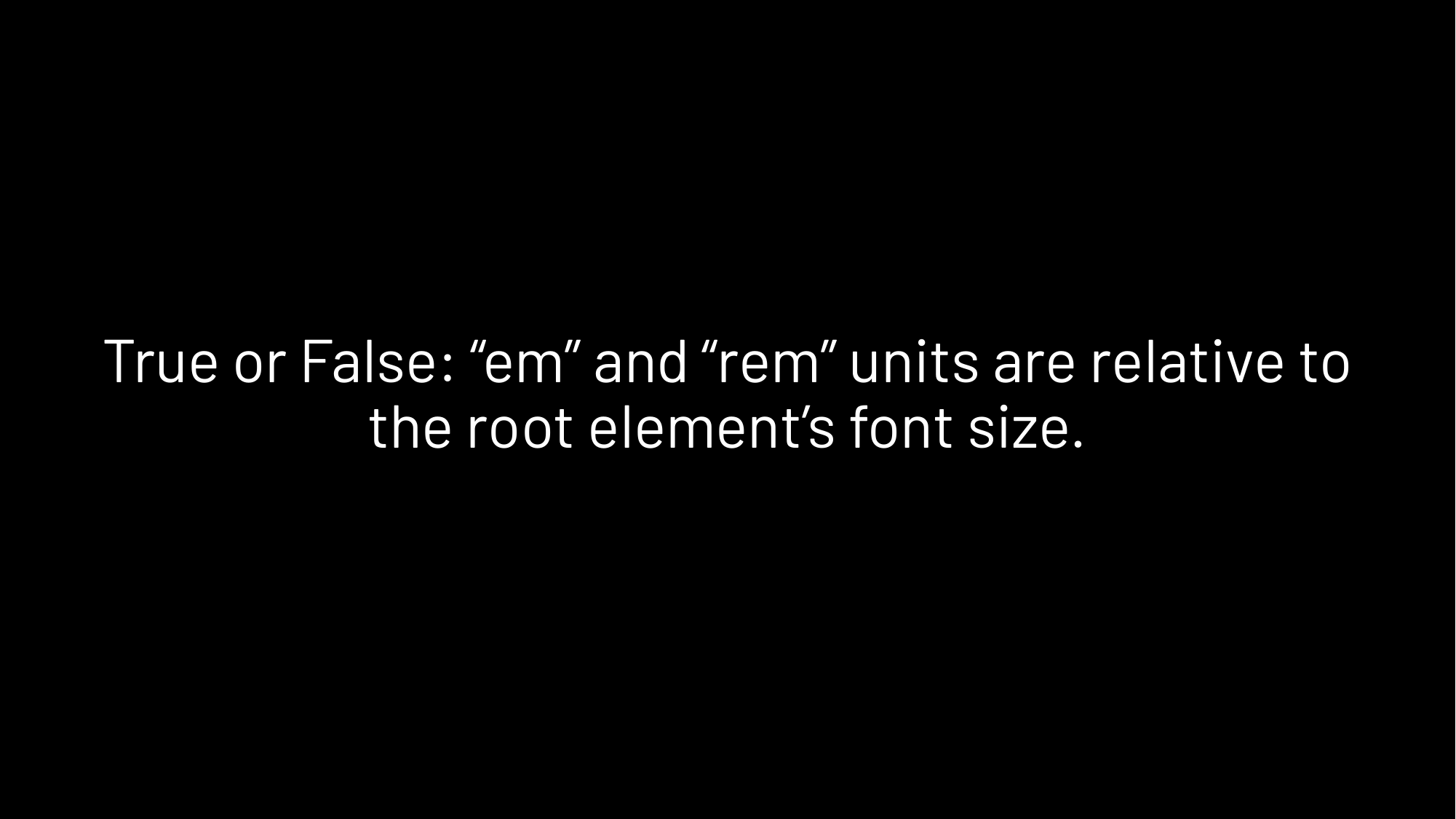

# True or False: “em” and “rem” units are relative to the root element’s font size.